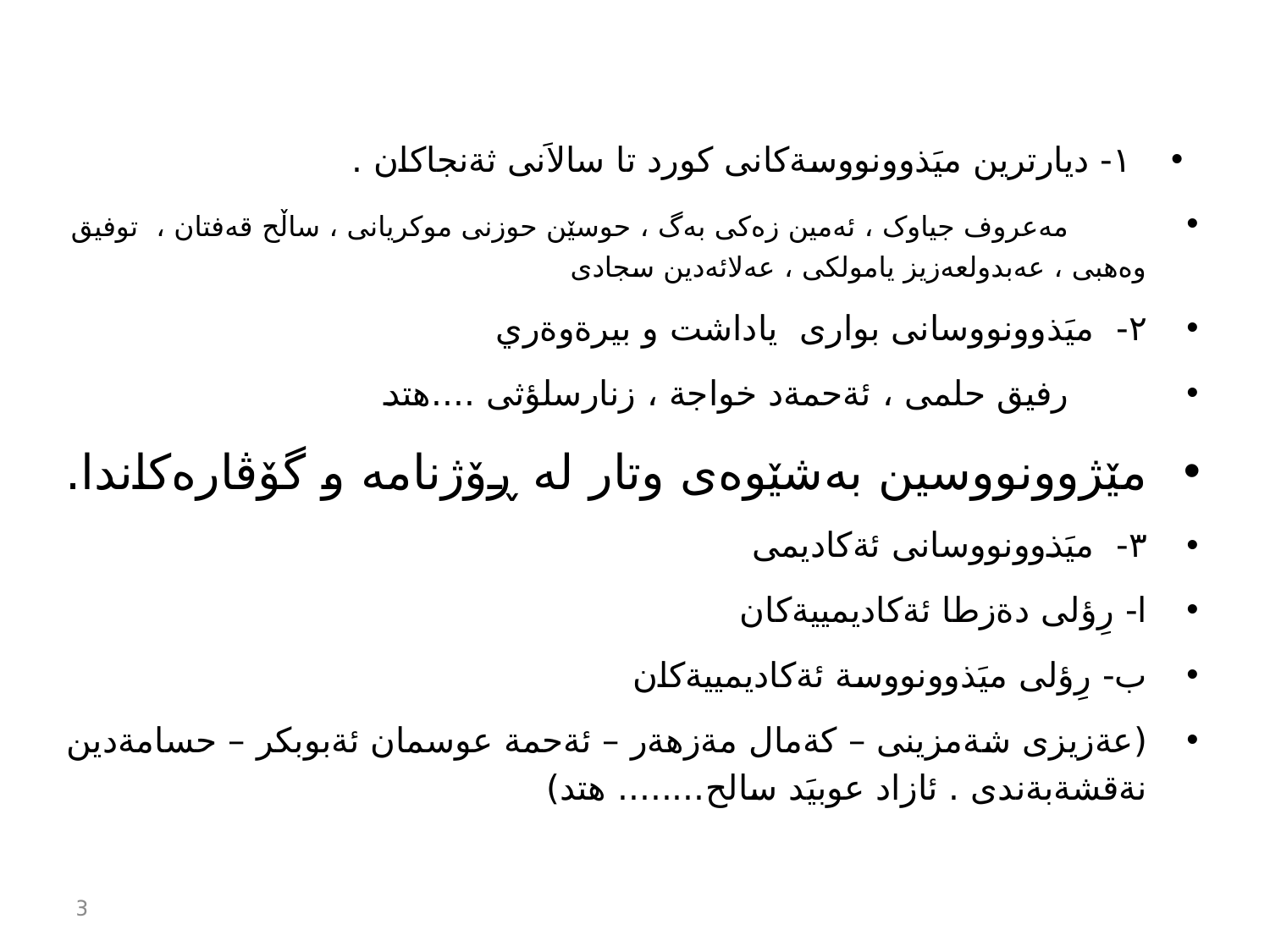

١- ديارترين ميَذوونووسةكانى كورد تا سالاَنى ثةنجاكان .
       مەعروف جیاوک ، ئەمین زەكی بەگ ، حوسێن حوزنی موكریانی ، ساڵح قەفتان ،  توفیق وەهبى ، عەبدولعەزیز یامولکى ، عەلائەدین سجادى
٢-  ميَذوونووسانى بوارى  ياداشت و بيرةوةري
       رفيق حلمى ، ئةحمةد خواجة ، زنارسلؤثى ....هتد
مێژوونووسين بەشێوەى وتار لە ڕۆژنامە و گۆڤارەكاندا.
٣-  ميَذوونووسانى ئةكاديمى
ا- رِؤلى دةزطا ئةكاديمييةكان
ب- رِؤلى ميَذوونووسة ئةكاديمييةكان
(عةزيزى شةمزينى – كةمال مةزهةر – ئةحمة عوسمان ئةبوبكر – حسامةدين نةقشةبةندى . ئازاد عوبيَد سالح........ هتد)

3